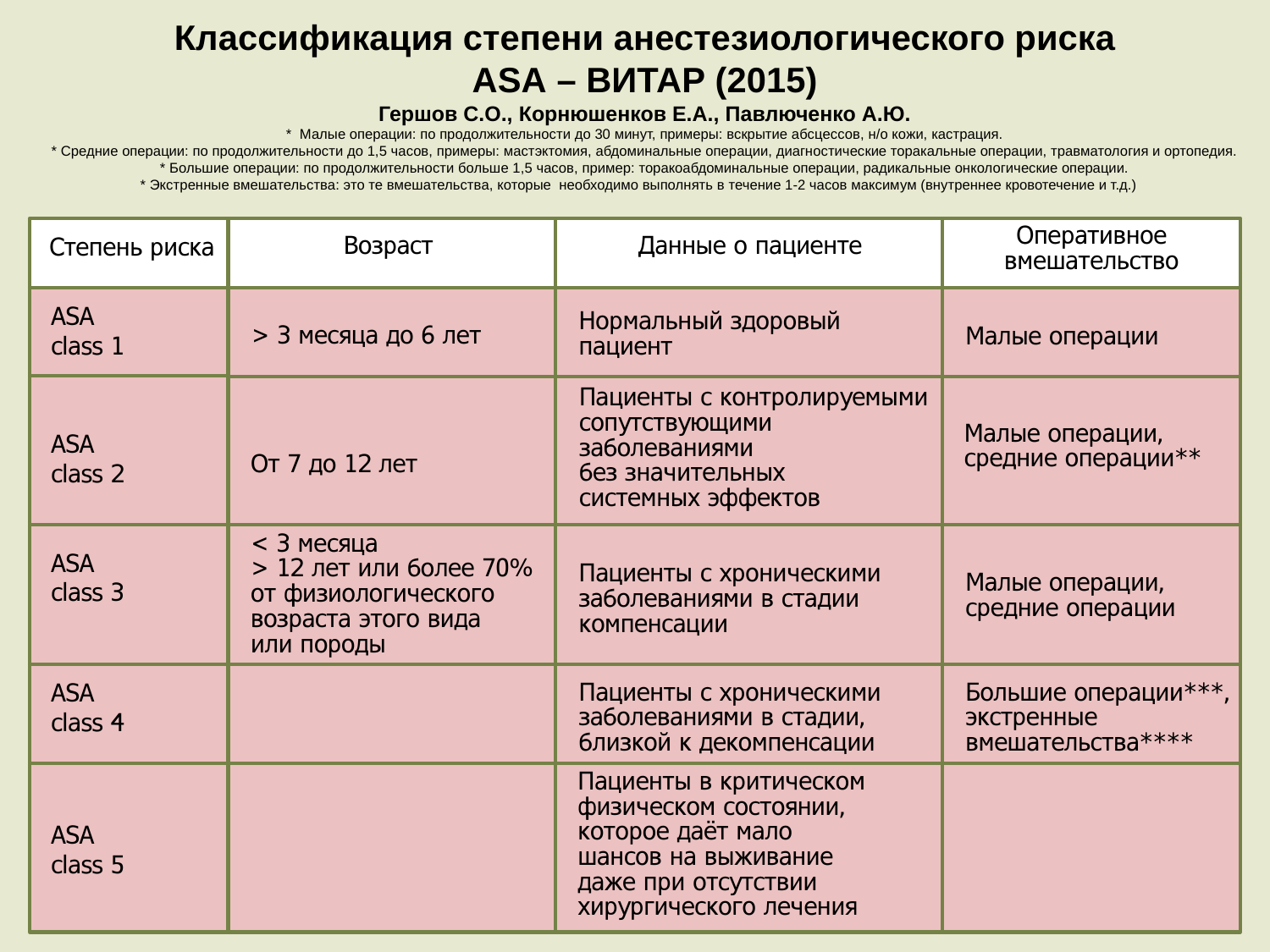

Классификация степени анестезиологического риска
ASA – ВИТАР (2015)
Гершов С.О., Корнюшенков Е.А., Павлюченко А.Ю.
*  Малые операции: по продолжительности до 30 минут, примеры: вскрытие абсцессов, н/о кожи, кастрация.
* Средние операции: по продолжительности до 1,5 часов, примеры: мастэктомия, абдоминальные операции, диагностические торакальные операции, травматология и ортопедия.
* Большие операции: по продолжительности больше 1,5 часов, пример: торакоабдоминальные операции, радикальные онкологические операции.
* Экстренные вмешательства: это те вмешательства, которые  необходимо выполнять в течение 1-2 часов максимум (внутреннее кровотечение и т.д.)

Оперативное вмешательство
Степень риска
Возраст
Данные о пациенте

ASA
class 1
Нормальный здоровый
пациент
> 3 месяца до 6 лет
Малые операции

Пациенты с контролируемыми
сопутствующими
заболеваниями
без значительных
системных эффектов
Малые операции,
средние операции**
ASA
class 2
От 7 до 12 лет

< 3 месяца
> 12 лет или более 70%
от физиологического
возраста этого вида
или породы
ASA
class 3
Пациенты с хроническими
заболеваниями в стадии
компенсации
Малые операции,
средние операции

ASA
class 4
Пациенты с хроническими
заболеваниями в стадии,
близкой к декомпенсации
Большие операции***,
экстренные
вмешательства****

Пациенты в критическом
физическом состоянии,
которое даёт мало
шансов на выживание
даже при отсутствии
хирургического лечения

ASA
class 5